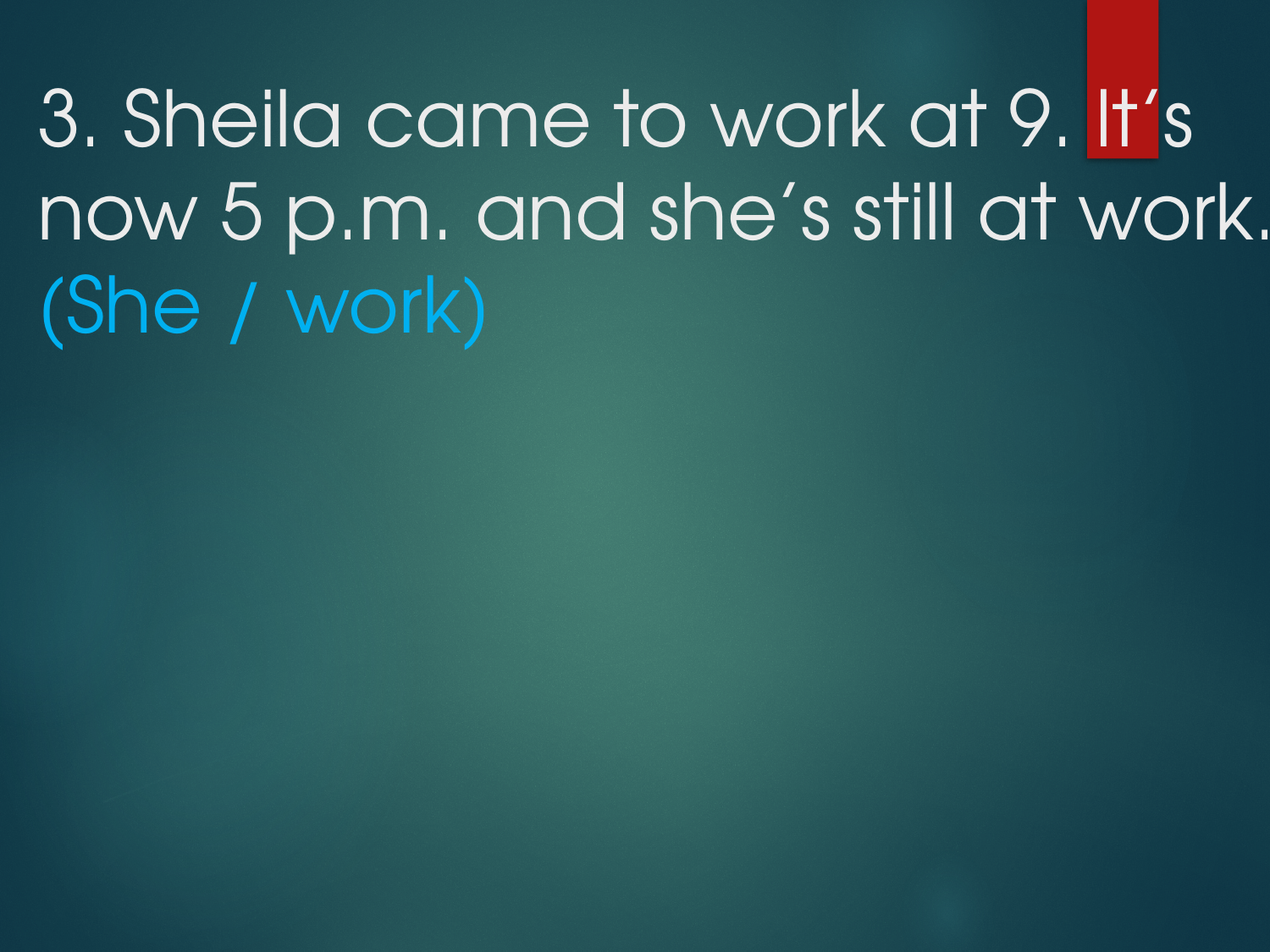

# 3. Sheila came to work at 9. It’s now 5 p.m. and she’s still at work.(She / work)